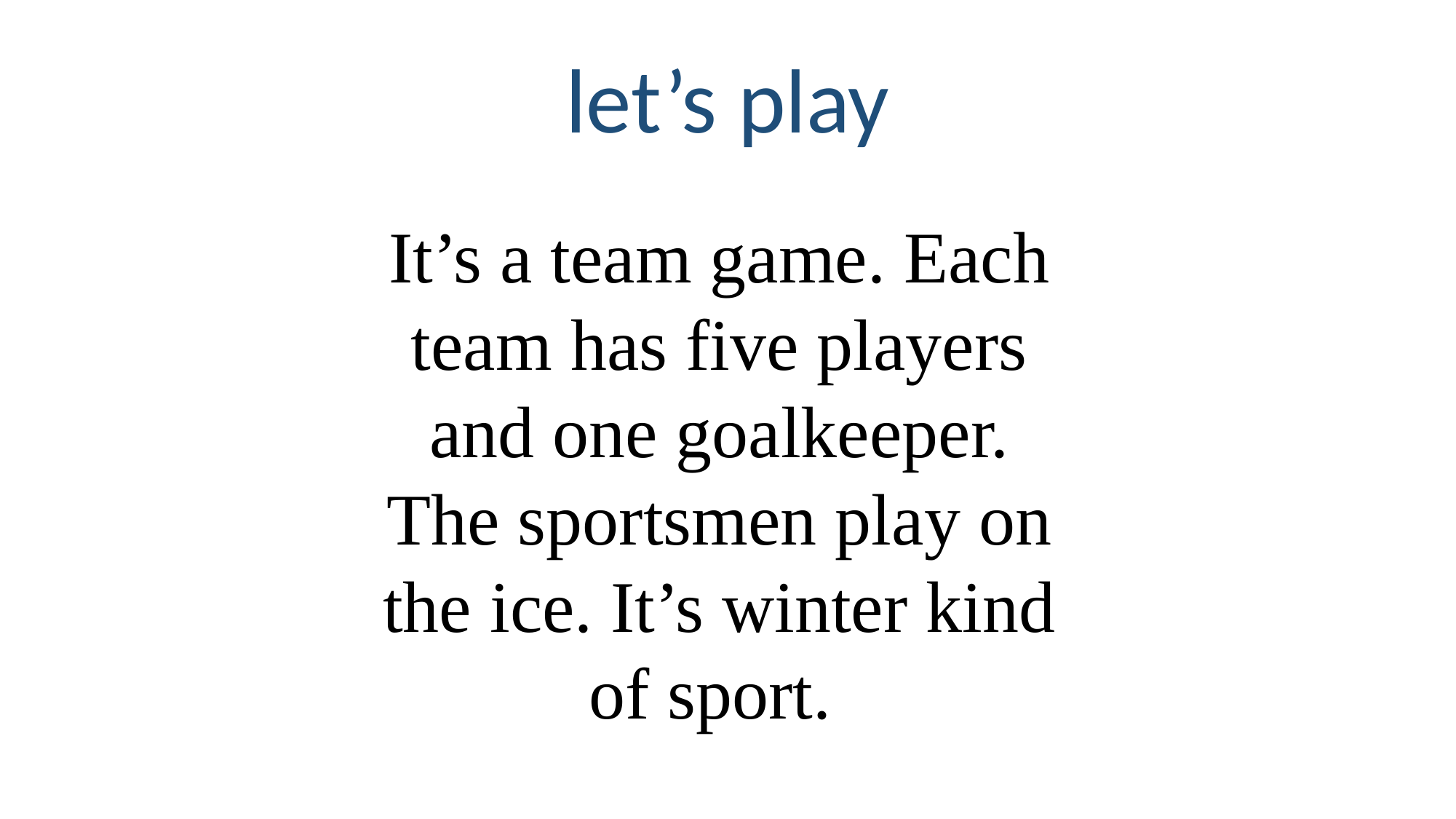

let’s play
#
It’s a team game. Each team has five players and one goalkeeper. The sportsmen play on the ice. It’s winter kind of sport.